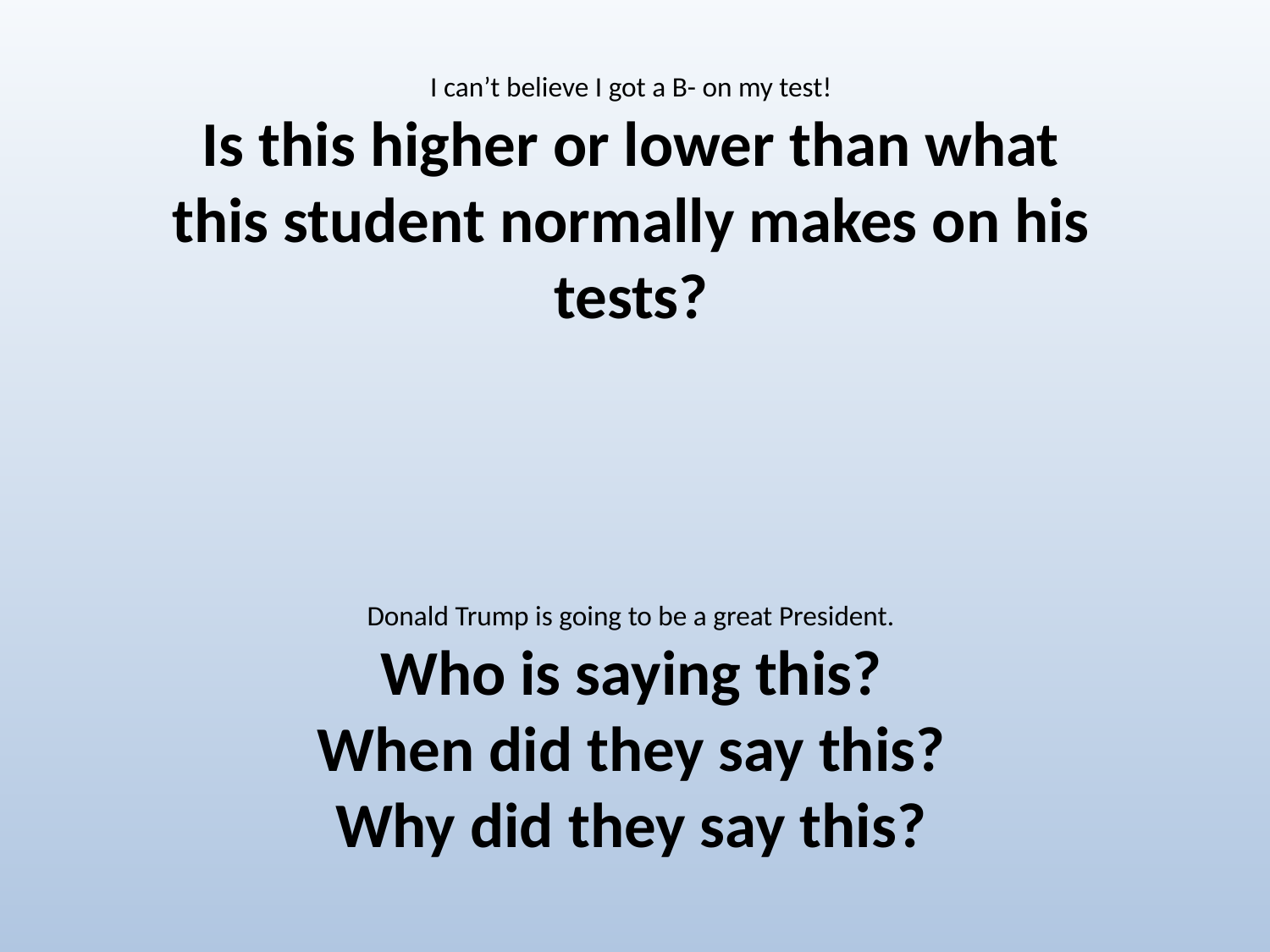

I can’t believe I got a B- on my test!
Is this higher or lower than what this student normally makes on his tests?

Donald Trump is going to be a great President.
Who is saying this?
When did they say this?
Why did they say this?